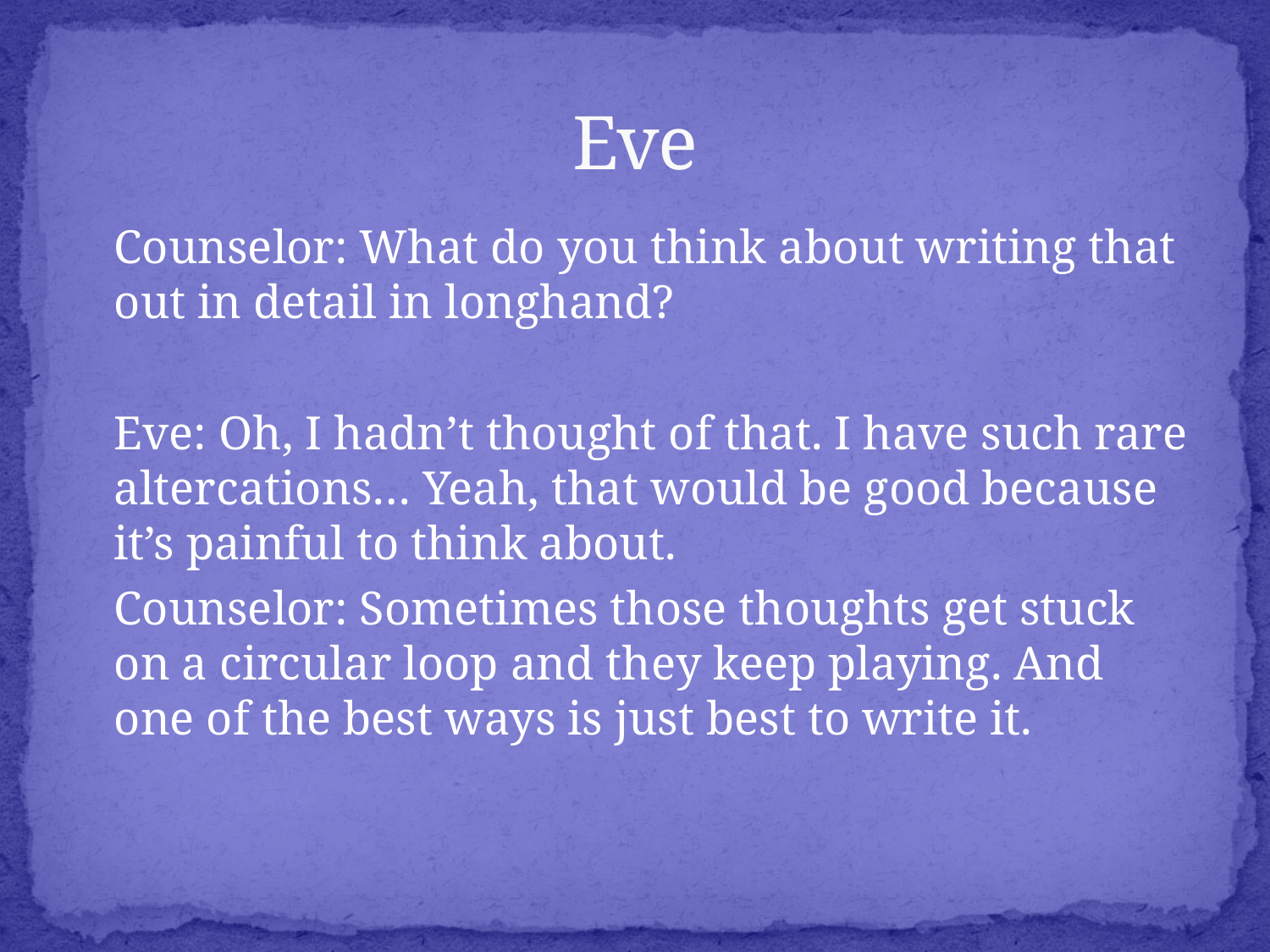

# Eve
	Counselor: What do you think about writing that out in detail in longhand?

	Eve: Oh, I hadn’t thought of that. I have such rare altercations… Yeah, that would be good because it’s painful to think about.
	Counselor: Sometimes those thoughts get stuck on a circular loop and they keep playing. And one of the best ways is just best to write it.